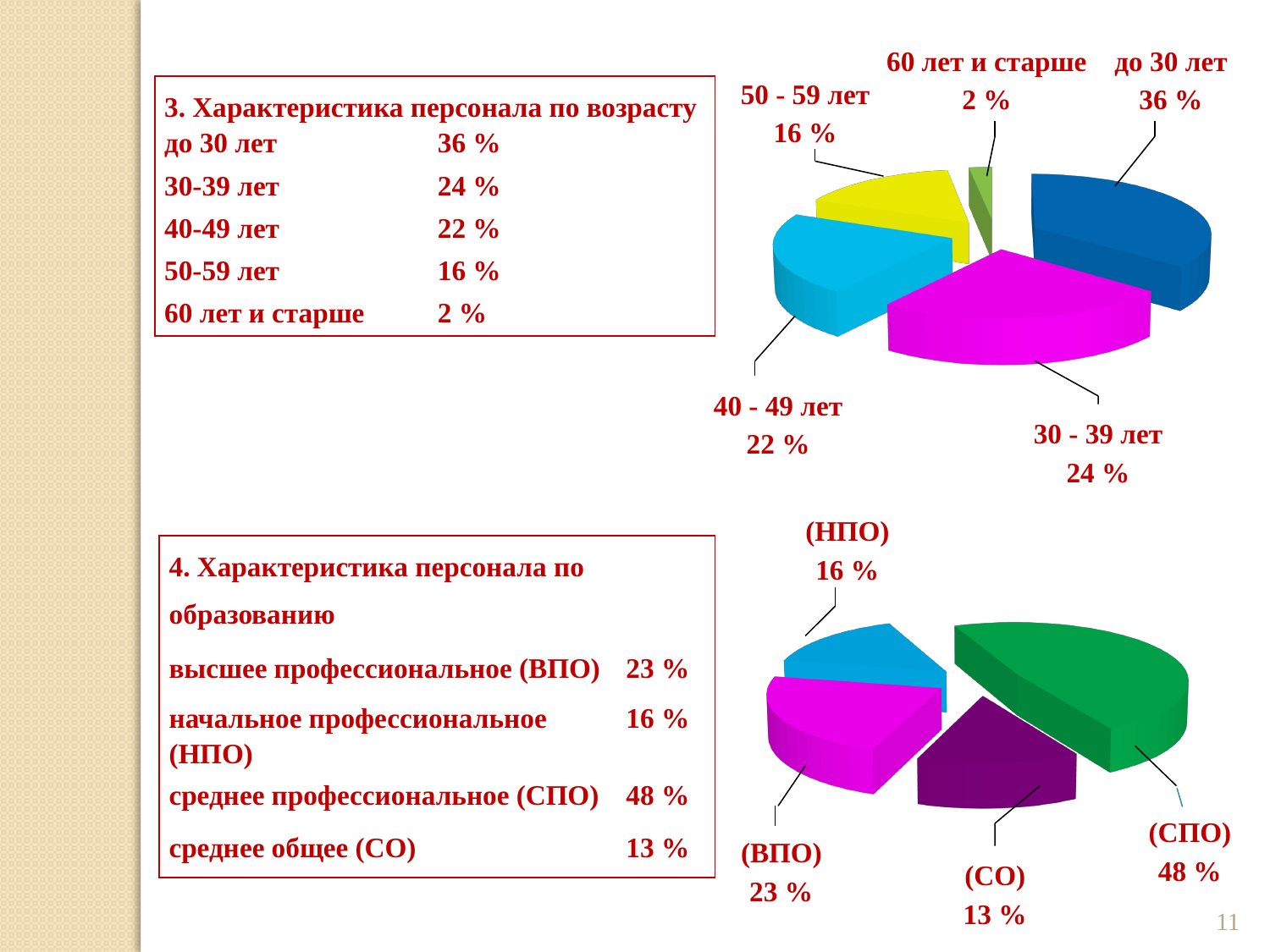

60 лет и старше
2 %
до 30 лет
36 %
50 - 59 лет
16 %
| 3. Характеристика персонала по возрасту |  |
| --- | --- |
| до 30 лет | 36 % |
| 30-39 лет | 24 % |
| 40-49 лет | 22 % |
| 50-59 лет | 16 % |
| 60 лет и старше | 2 % |

[unsupported chart]

40 - 49 лет
22 %
30 - 39 лет
24 %
(НПО)
16 %
| 4. Характеристика персонала по образованию |  |
| --- | --- |
| высшее профессиональное (ВПО) | 23 % |
| начальное профессиональное (НПО) | 16 % |
| среднее профессиональное (СПО) | 48 % |
| среднее общее (СО) | 13 % |

[unsupported chart]

(СПО)
48 %
(ВПО)
23 %
(СО)
13 %
11